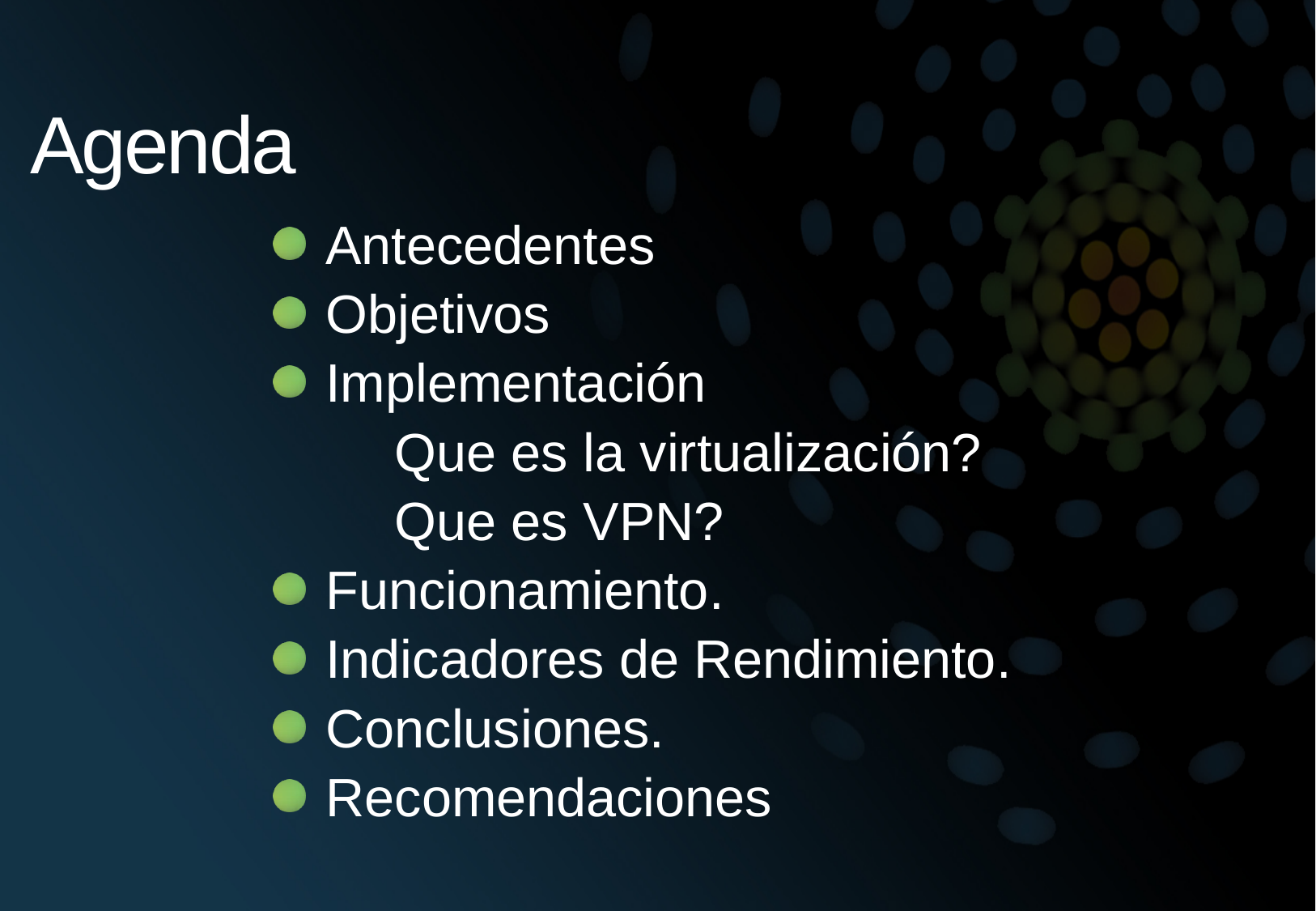

# Agenda
Antecedentes
Objetivos
Implementación
	Que es la virtualización?
	Que es VPN?
Funcionamiento.
Indicadores de Rendimiento.
Conclusiones.
Recomendaciones